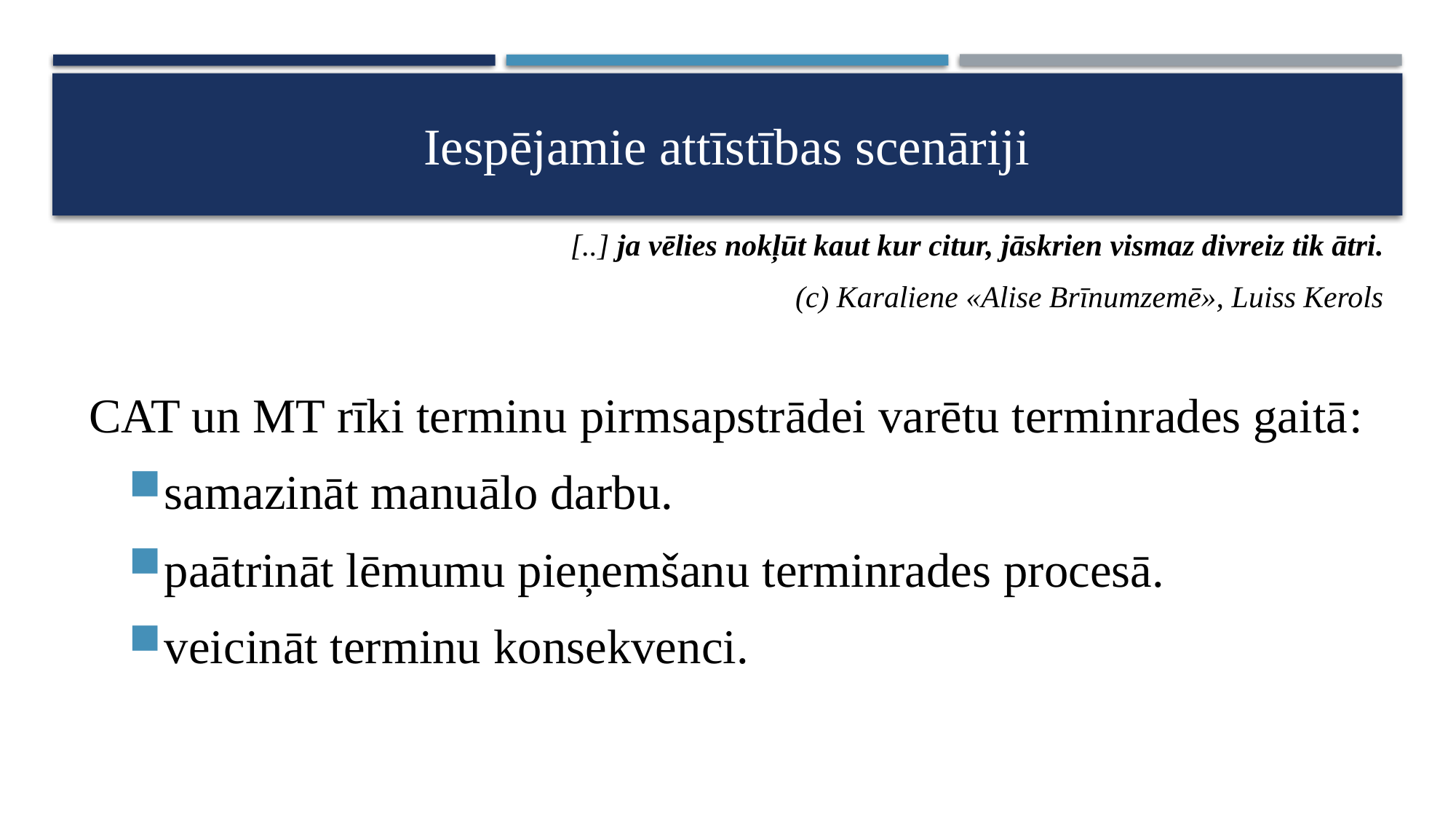

# Iespējamie attīstības scenāriji
[..] ja vēlies nokļūt kaut kur citur, jāskrien vismaz divreiz tik ātri.
(c) Karaliene «Alise Brīnumzemē», Luiss Kerols

CAT un MT rīki terminu pirmsapstrādei varētu terminrades gaitā:
samazināt manuālo darbu.
paātrināt lēmumu pieņemšanu terminrades procesā.
veicināt terminu konsekvenci.